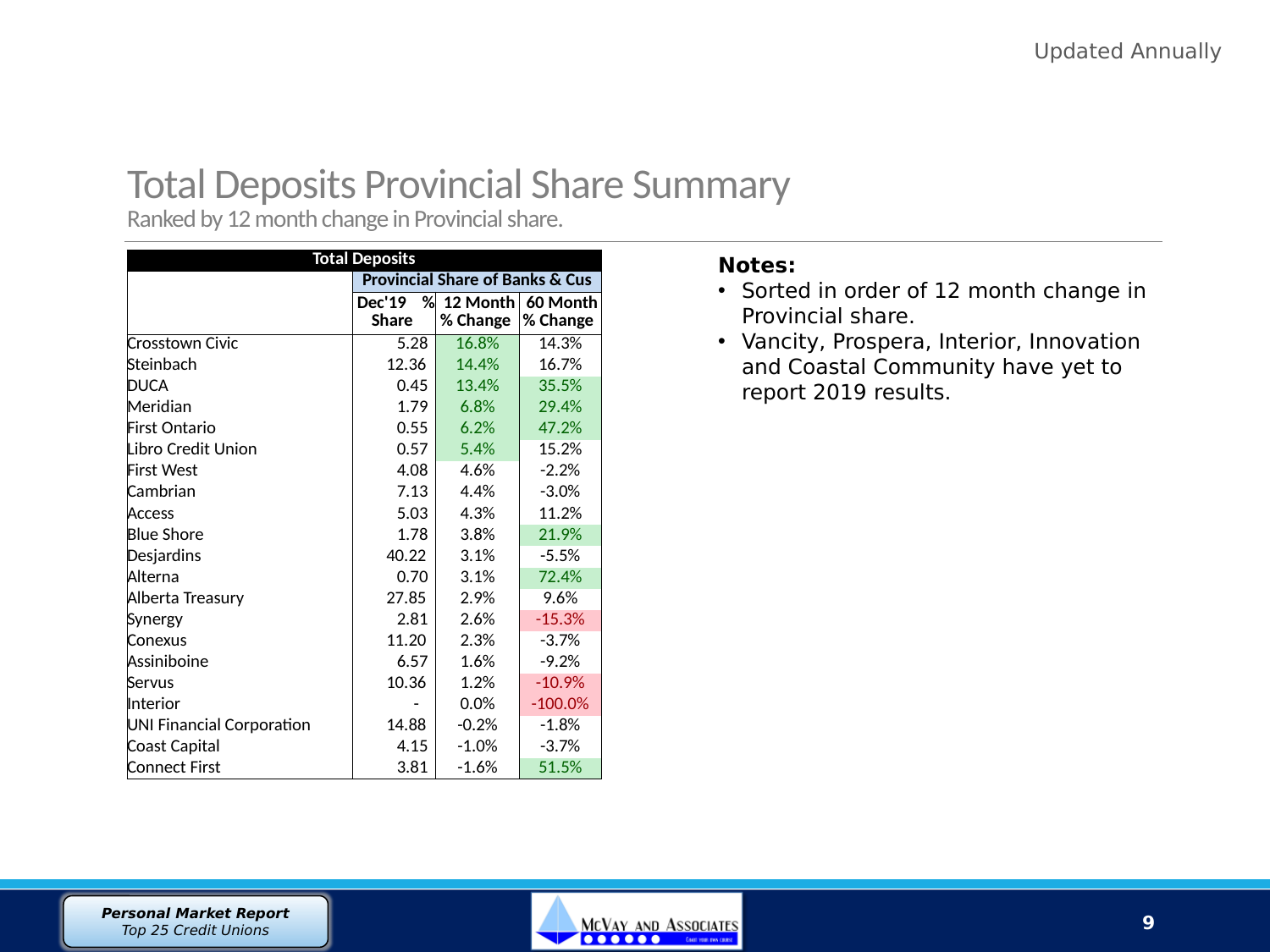

Updated Annually
# Total Deposits Provincial Share Summary Ranked by 12 month change in Provincial share.
Notes:
Sorted in order of 12 month change in Provincial share.
Vancity, Prospera, Interior, Innovation and Coastal Community have yet to report 2019 results.

| Total Deposits |  |  |  |
| --- | --- | --- | --- |
|  | Provincial Share of Banks & Cus |  |  |
|  | Dec'19 % Share | 12 Month % Change | 60 Month % Change |
| Crosstown Civic | 5.28 | 16.8% | 14.3% |
| Steinbach | 12.36 | 14.4% | 16.7% |
| DUCA | 0.45 | 13.4% | 35.5% |
| Meridian | 1.79 | 6.8% | 29.4% |
| First Ontario | 0.55 | 6.2% | 47.2% |
| Libro Credit Union | 0.57 | 5.4% | 15.2% |
| First West | 4.08 | 4.6% | -2.2% |
| Cambrian | 7.13 | 4.4% | -3.0% |
| Access | 5.03 | 4.3% | 11.2% |
| Blue Shore | 1.78 | 3.8% | 21.9% |
| Desjardins | 40.22 | 3.1% | -5.5% |
| Alterna | 0.70 | 3.1% | 72.4% |
| Alberta Treasury | 27.85 | 2.9% | 9.6% |
| Synergy | 2.81 | 2.6% | -15.3% |
| Conexus | 11.20 | 2.3% | -3.7% |
| Assiniboine | 6.57 | 1.6% | -9.2% |
| Servus | 10.36 | 1.2% | -10.9% |
| Interior | - | 0.0% | -100.0% |
| UNI Financial Corporation | 14.88 | -0.2% | -1.8% |
| Coast Capital | 4.15 | -1.0% | -3.7% |
| Connect First | 3.81 | -1.6% | 51.5% |

9